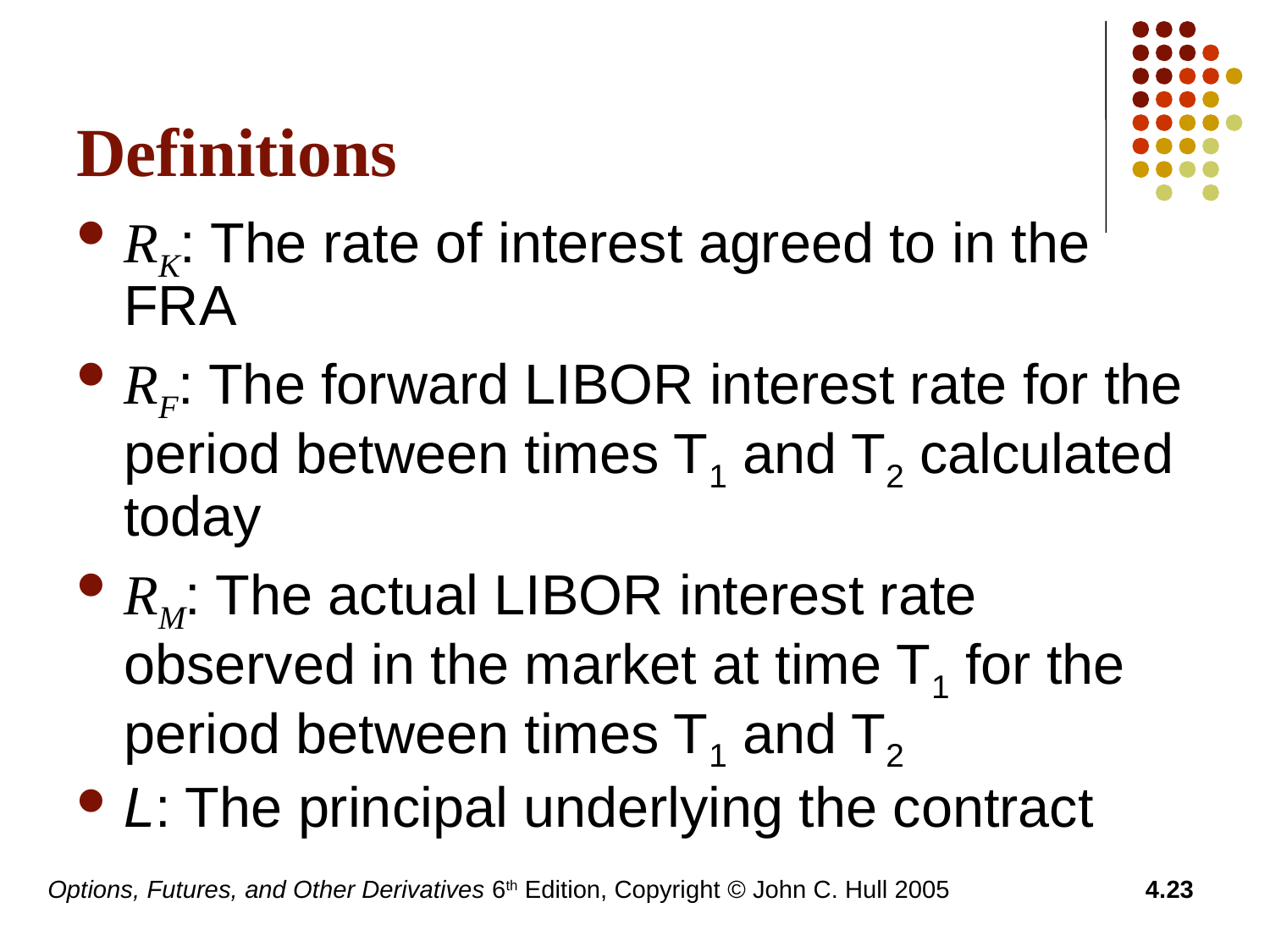

# Definitions
RK: The rate of interest agreed to in the FRA
RF: The forward LIBOR interest rate for the period between times T1 and T2 calculated today
RM: The actual LIBOR interest rate observed in the market at time T1 for the period between times T1 and T2
L: The principal underlying the contract

Options, Futures, and Other Derivatives 6th Edition, Copyright © John C. Hull 2005
4.23